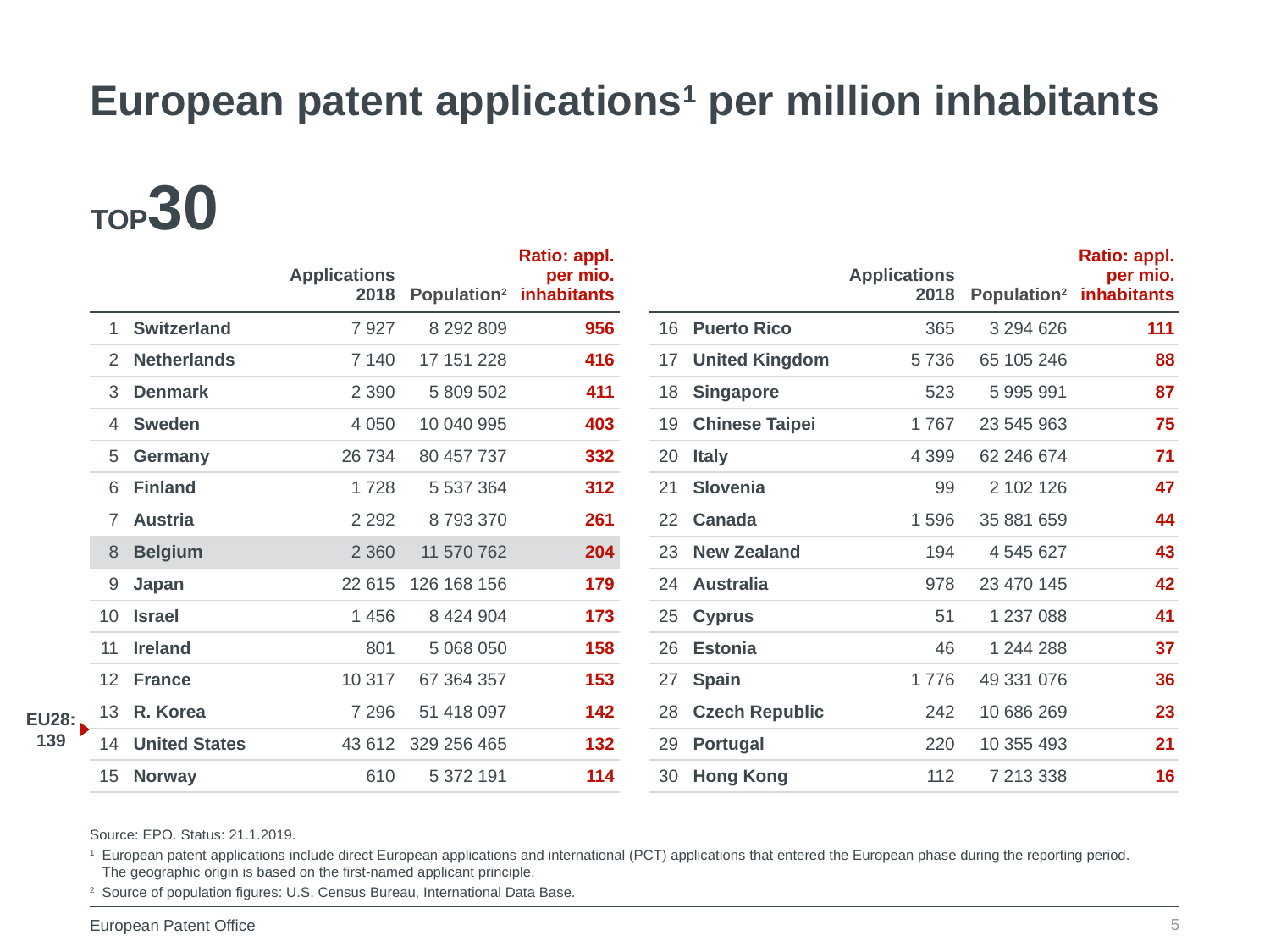

European patent applications1 per million inhabitants
TOP30
|  |  | Applications 2018 | Population2 | Ratio: appl. per mio. inhabitants |  |  |  | Applications 2018 | Population2 | Ratio: appl. per mio. inhabitants |
| --- | --- | --- | --- | --- | --- | --- | --- | --- | --- | --- |
| 1 | Switzerland | 7 927 | 8 292 809 | 956 |  | 16 | Puerto Rico | 365 | 3 294 626 | 111 |
| 2 | Netherlands | 7 140 | 17 151 228 | 416 |  | 17 | United Kingdom | 5 736 | 65 105 246 | 88 |
| 3 | Denmark | 2 390 | 5 809 502 | 411 |  | 18 | Singapore | 523 | 5 995 991 | 87 |
| 4 | Sweden | 4 050 | 10 040 995 | 403 |  | 19 | Chinese Taipei | 1 767 | 23 545 963 | 75 |
| 5 | Germany | 26 734 | 80 457 737 | 332 |  | 20 | Italy | 4 399 | 62 246 674 | 71 |
| 6 | Finland | 1 728 | 5 537 364 | 312 |  | 21 | Slovenia | 99 | 2 102 126 | 47 |
| 7 | Austria | 2 292 | 8 793 370 | 261 |  | 22 | Canada | 1 596 | 35 881 659 | 44 |
| 8 | Belgium | 2 360 | 11 570 762 | 204 |  | 23 | New Zealand | 194 | 4 545 627 | 43 |
| 9 | Japan | 22 615 | 126 168 156 | 179 |  | 24 | Australia | 978 | 23 470 145 | 42 |
| 10 | Israel | 1 456 | 8 424 904 | 173 |  | 25 | Cyprus | 51 | 1 237 088 | 41 |
| 11 | Ireland | 801 | 5 068 050 | 158 |  | 26 | Estonia | 46 | 1 244 288 | 37 |
| 12 | France | 10 317 | 67 364 357 | 153 |  | 27 | Spain | 1 776 | 49 331 076 | 36 |
| 13 | R. Korea | 7 296 | 51 418 097 | 142 |  | 28 | Czech Republic | 242 | 10 686 269 | 23 |
| 14 | United States | 43 612 | 329 256 465 | 132 |  | 29 | Portugal | 220 | 10 355 493 | 21 |
| 15 | Norway | 610 | 5 372 191 | 114 |  | 30 | Hong Kong | 112 | 7 213 338 | 16 |
EU28:
139

Source: EPO. Status: 21.1.2019.
1	European patent applications include direct European applications and international (PCT) applications that entered the European phase during the reporting period.
The geographic origin is based on the first-named applicant principle.
2	Source of population figures: U.S. Census Bureau, International Data Base.
5